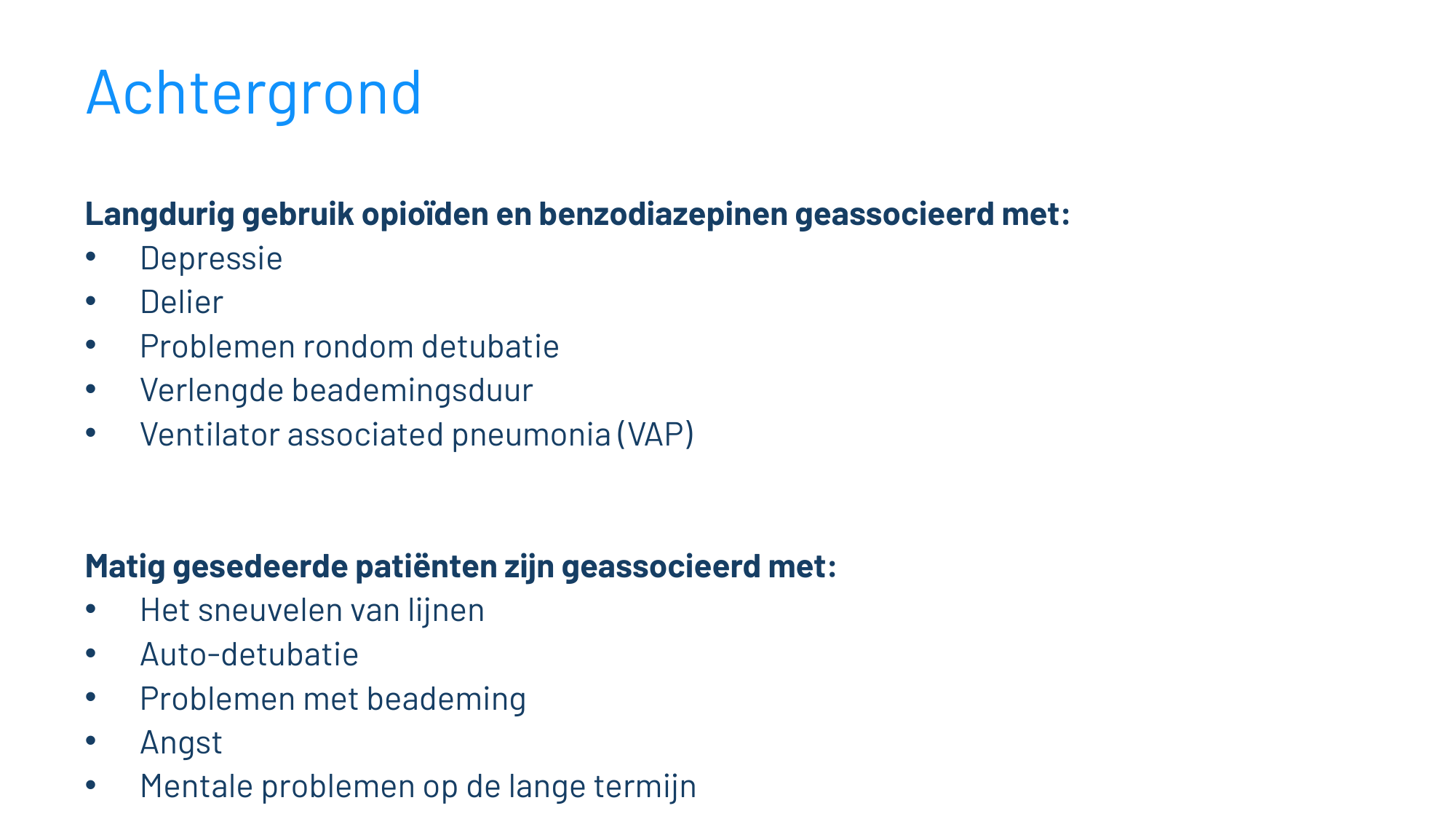

# Achtergrond
Langdurig gebruik opioïden en benzodiazepinen geassocieerd met:
Depressie
Delier
Problemen rondom detubatie
Verlengde beademingsduur
Ventilator associated pneumonia (VAP)

Matig gesedeerde patiënten zijn geassocieerd met:
Het sneuvelen van lijnen
Auto-detubatie
Problemen met beademing
Angst
Mentale problemen op de lange termijn